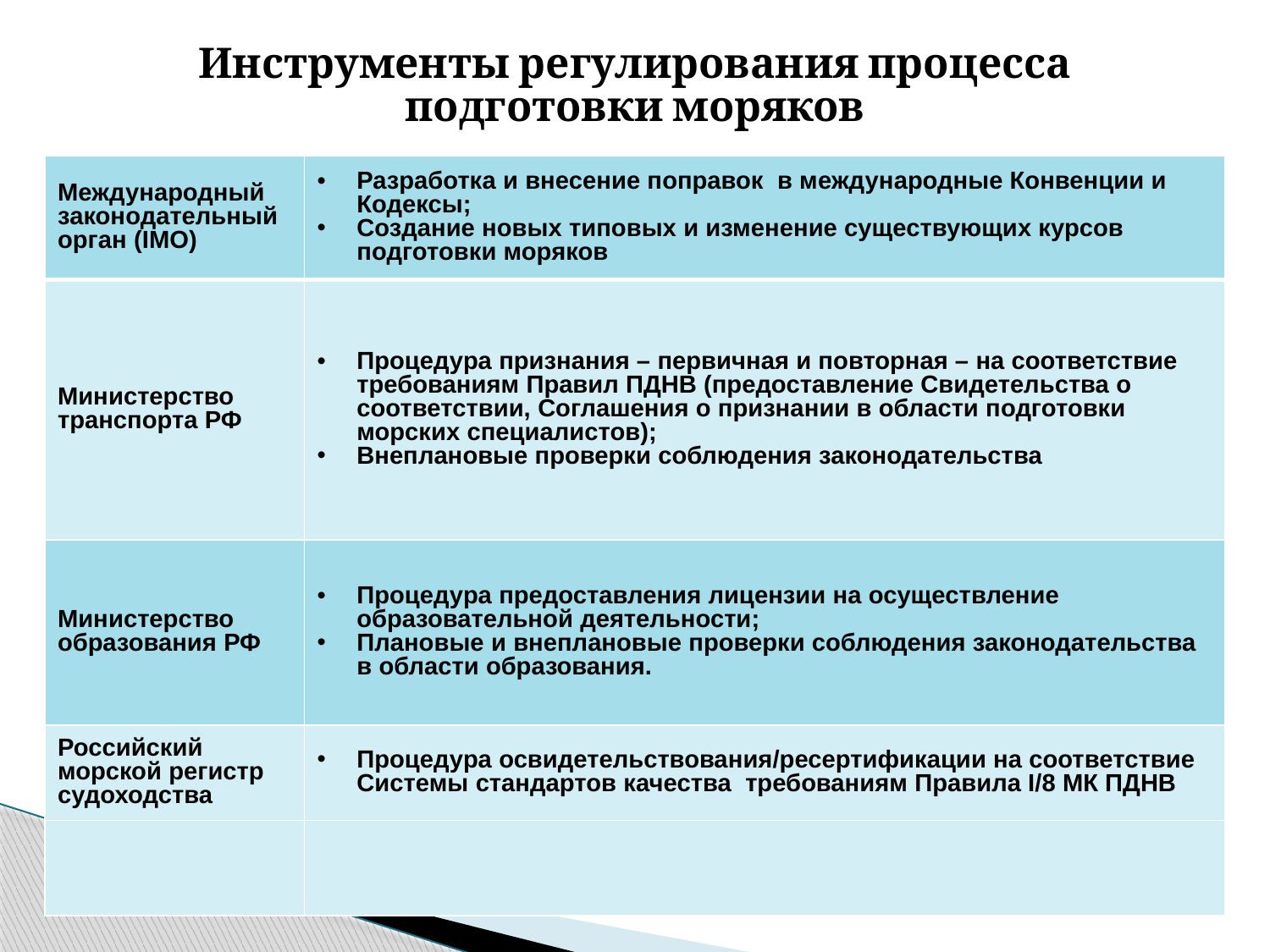

# Инструменты регулирования процесса подготовки моряков
| Международный законодательный орган (IMO) | Разработка и внесение поправок в международные Конвенции и Кодексы; Создание новых типовых и изменение существующих курсов подготовки моряков |
| --- | --- |
| Министерство транспорта РФ | Процедура признания – первичная и повторная – на соответствие требованиям Правил ПДНВ (предоставление Свидетельства о соответствии, Соглашения о признании в области подготовки морских специалистов); Внеплановые проверки соблюдения законодательства |
| Министерство образования РФ | Процедура предоставления лицензии на осуществление образовательной деятельности; Плановые и внеплановые проверки соблюдения законодательства в области образования. |
| Российский морской регистр судоходства | Процедура освидетельствования/ресертификации на соответствие Системы стандартов качества требованиям Правила I/8 МК ПДНВ |
|  |  |